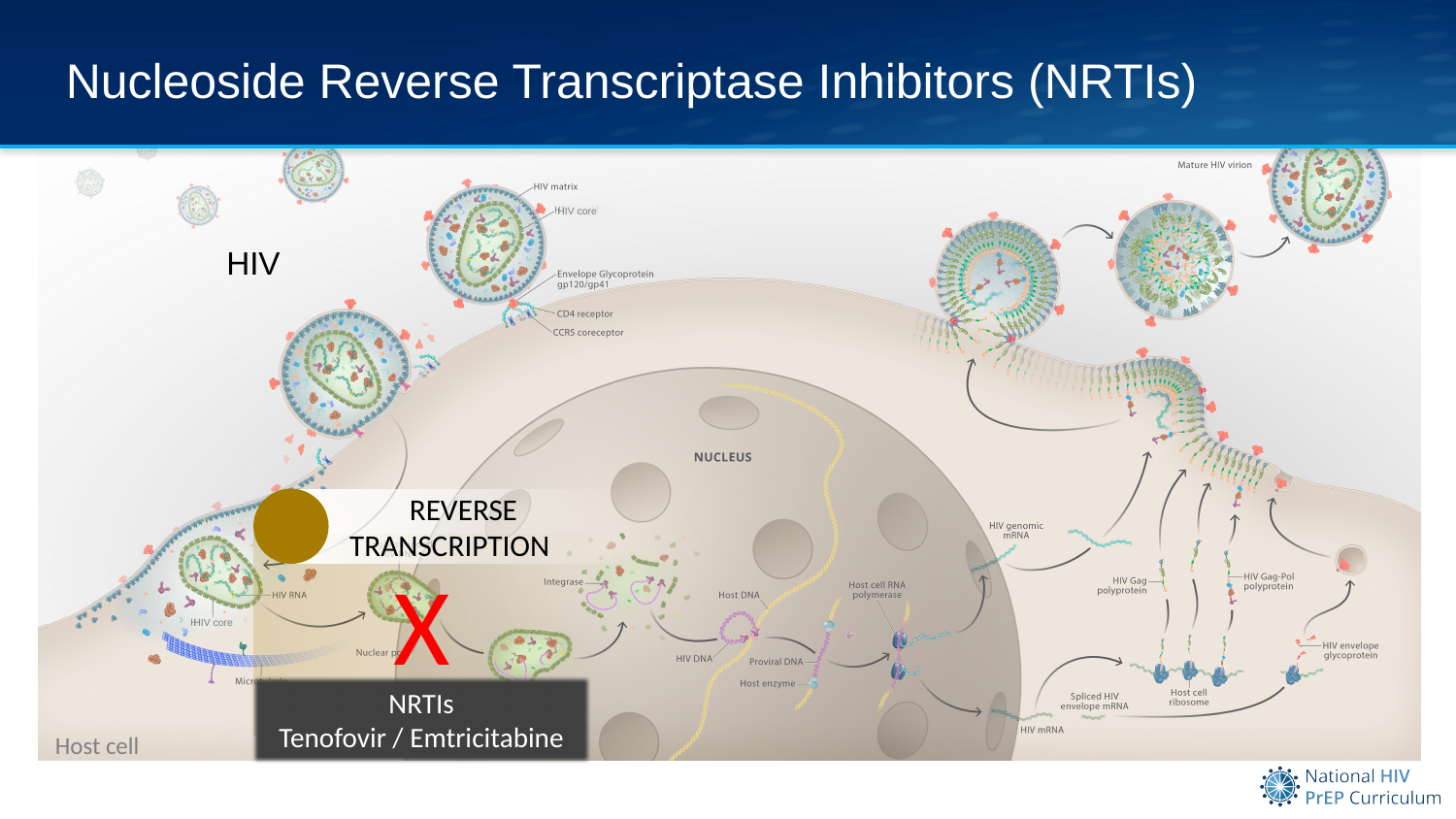

# Nucleoside Reverse Transcriptase Inhibitors (NRTIs)
HIV

    Reverse Transcription

X
NRTIs
Tenofovir / Emtricitabine